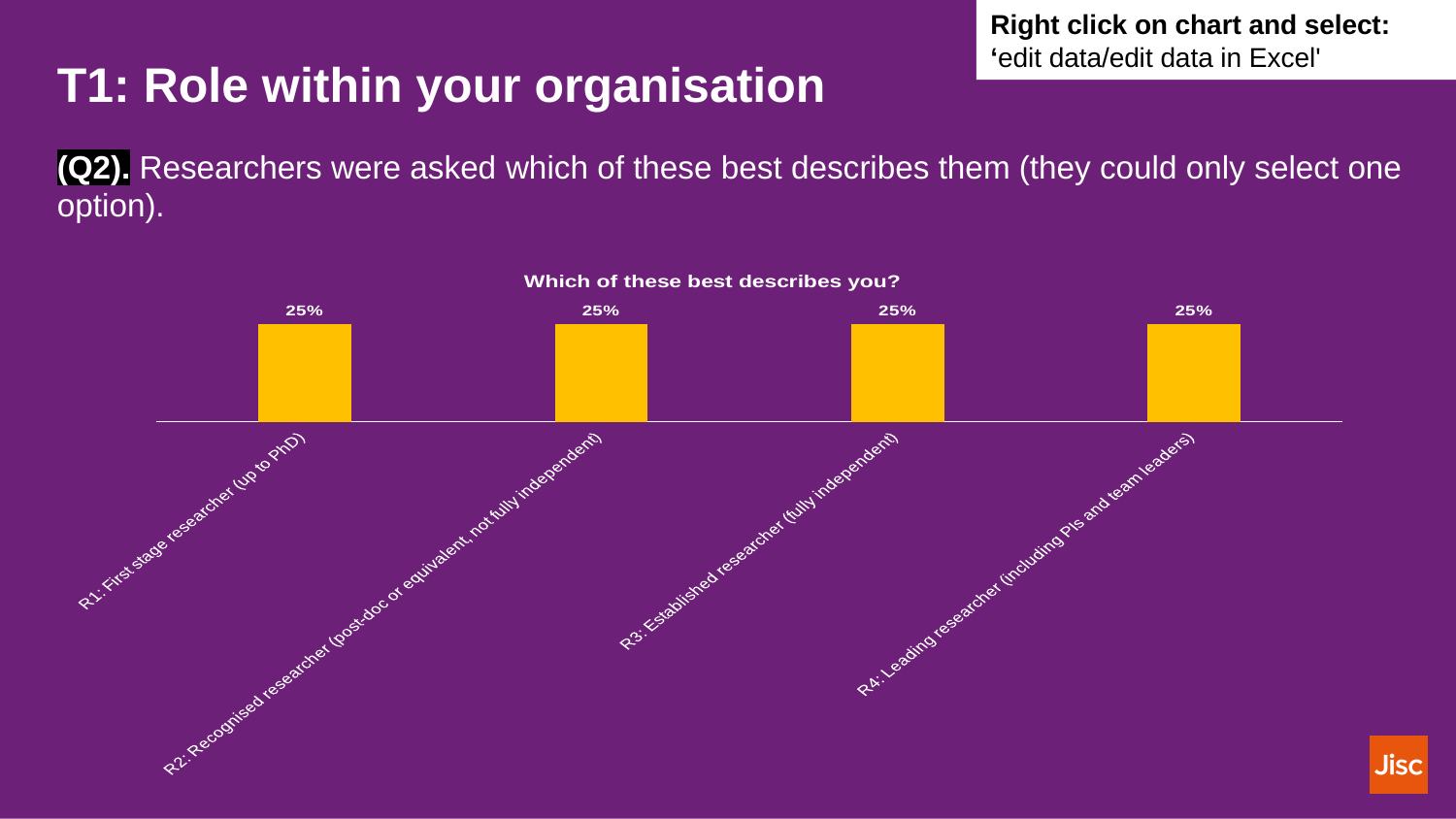

Right click on chart and select: ‘edit data/edit data in Excel'
# T1: Role within your organisation
(Q2). Researchers were asked which of these best describes them (they could only select one option).

### Chart: Which of these best describes you?

| Category | Which of these best describes you? |
|---|---|
| R1: First stage researcher (up to PhD)  | 0.25 |
| R2: Recognised researcher (post-doc or equivalent, not fully independent)  | 0.25 |
| R3: Established researcher (fully independent)  | 0.25 |
| R4: Leading researcher (including PIs and team leaders)  | 0.25 |